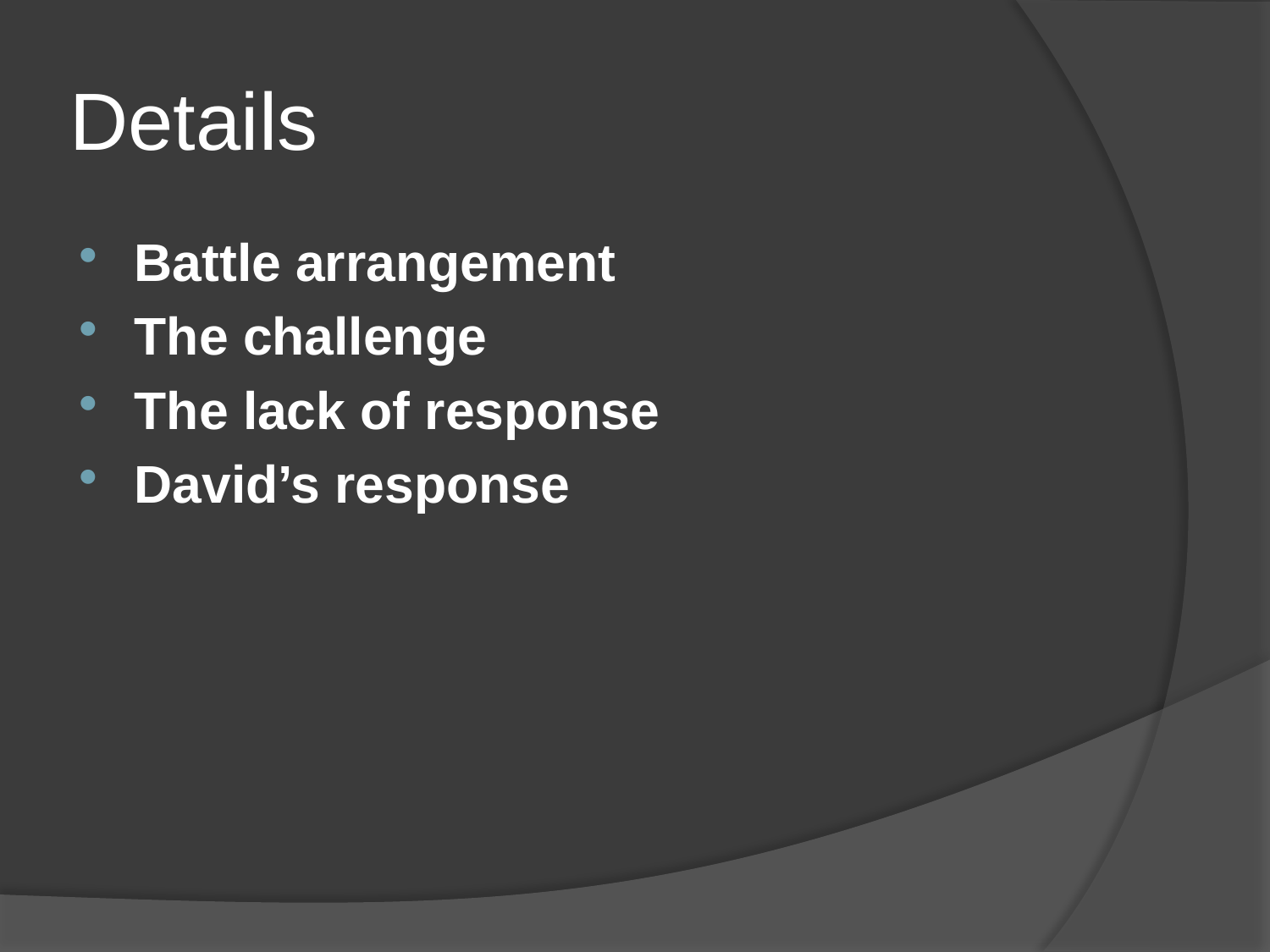

# Details
Battle arrangement
The challenge
The lack of response
David’s response